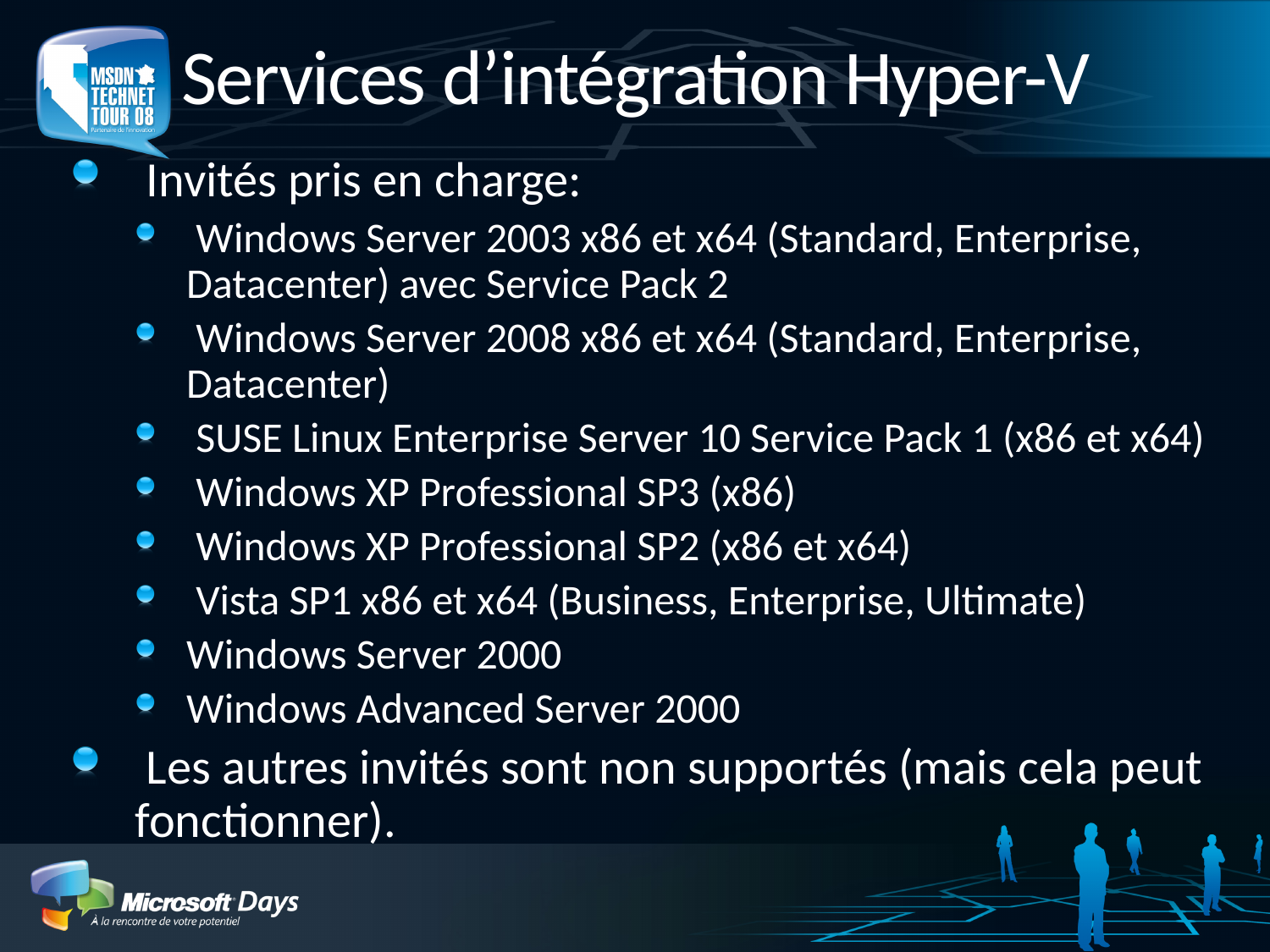

# Services d’intégration Hyper-V
 Invités pris en charge:
 Windows Server 2003 x86 et x64 (Standard, Enterprise, Datacenter) avec Service Pack 2
 Windows Server 2008 x86 et x64 (Standard, Enterprise, Datacenter)
 SUSE Linux Enterprise Server 10 Service Pack 1 (x86 et x64)
 Windows XP Professional SP3 (x86)
 Windows XP Professional SP2 (x86 et x64)
 Vista SP1 x86 et x64 (Business, Enterprise, Ultimate)
Windows Server 2000
Windows Advanced Server 2000
 Les autres invités sont non supportés (mais cela peut fonctionner).